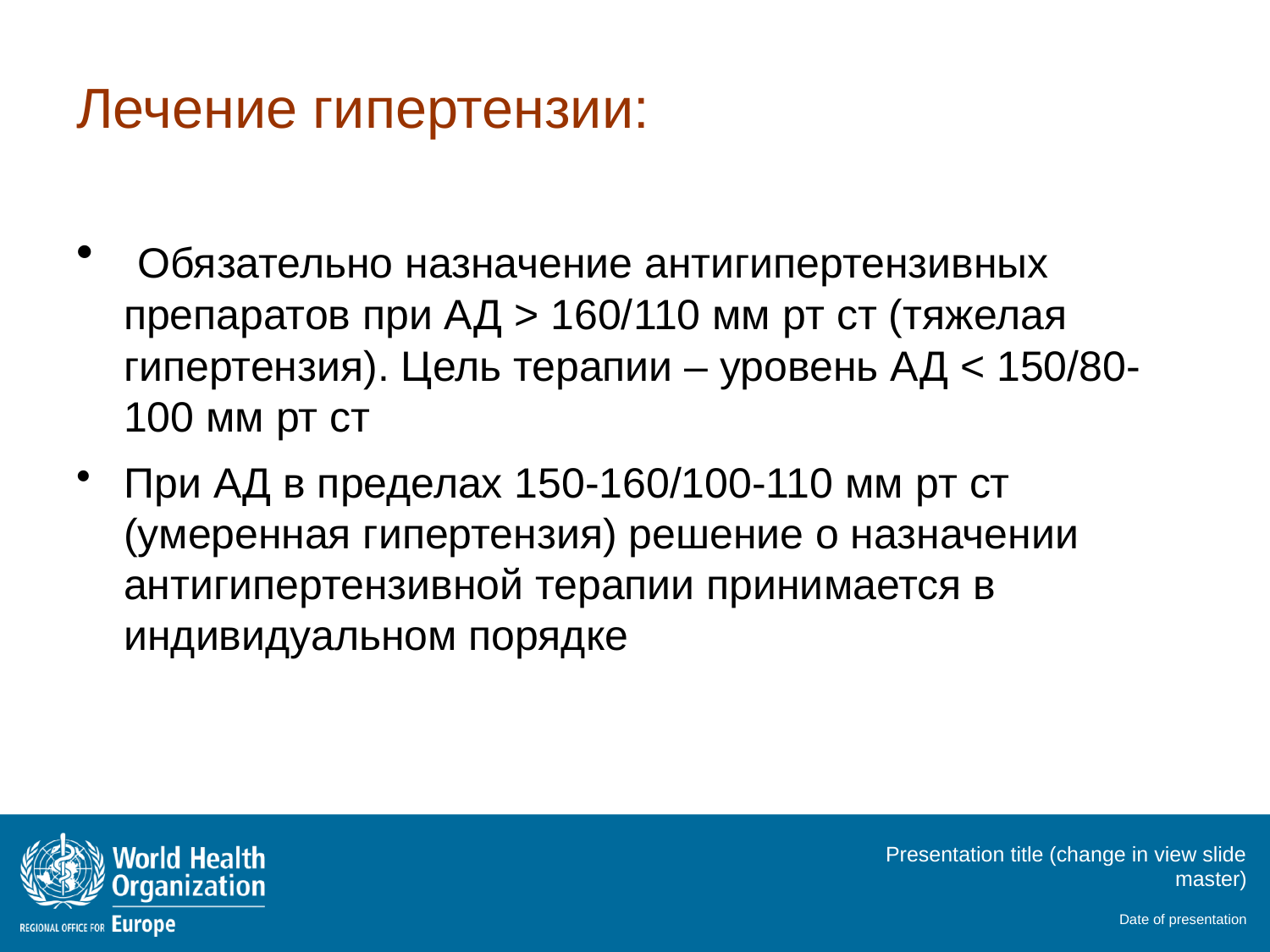

# Лечение гипертензии:
 Обязательно назначение антигипертензивных препаратов при АД > 160/110 мм рт ст (тяжелая гипертензия). Цель терапии – уровень АД < 150/80-100 мм рт ст
При АД в пределах 150-160/100-110 мм рт ст (умеренная гипертензия) решение о назначении антигипертензивной терапии принимается в индивидуальном порядке